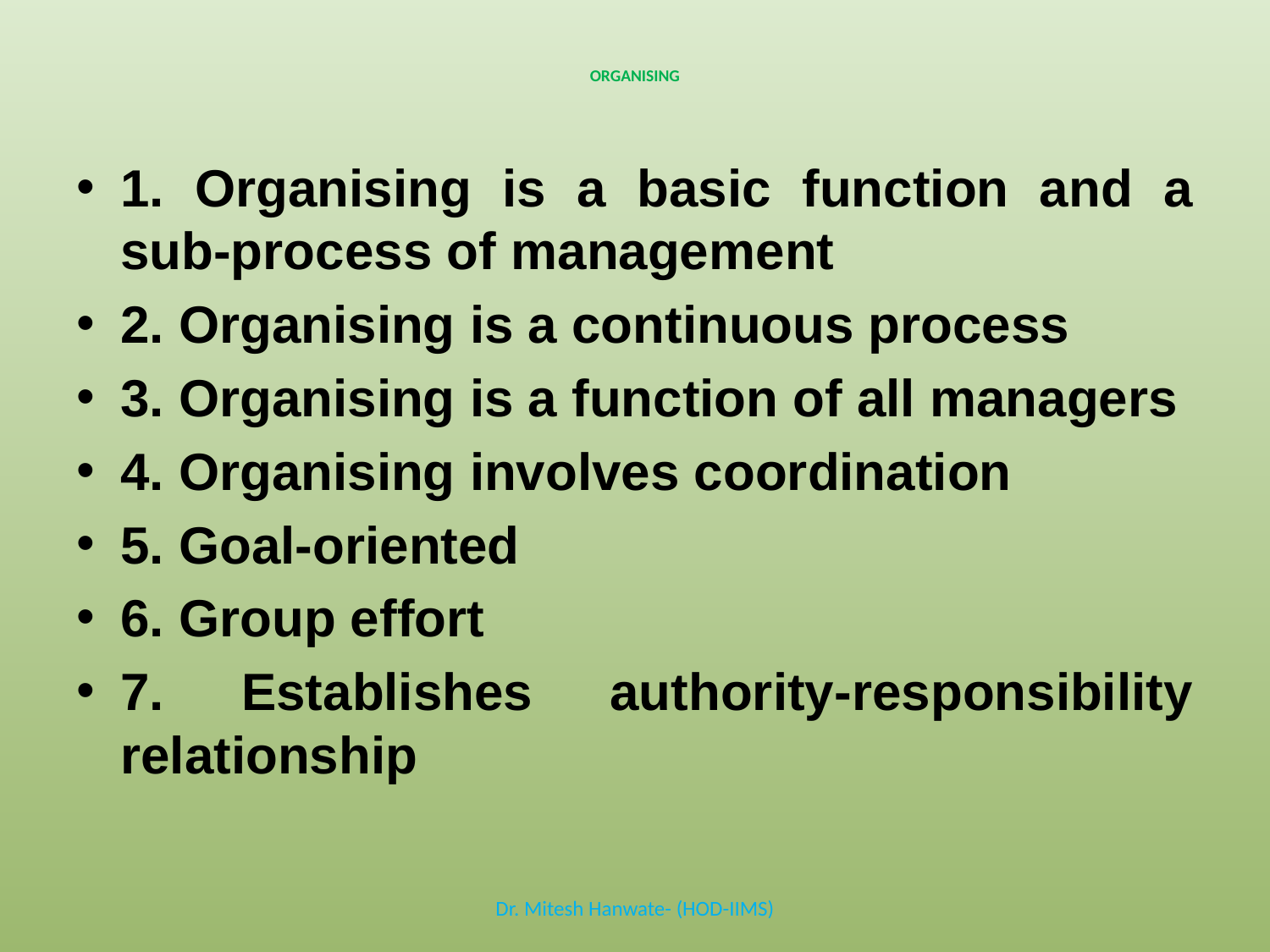

# ORGANISING
1. Organising is a basic function and a sub-process of management
2. Organising is a continuous process
3. Organising is a function of all managers
4. Organising involves coordination
5. Goal-oriented
6. Group effort
7. Establishes authority-responsibility relationship

Dr. Mitesh Hanwate- (HOD-IIMS)